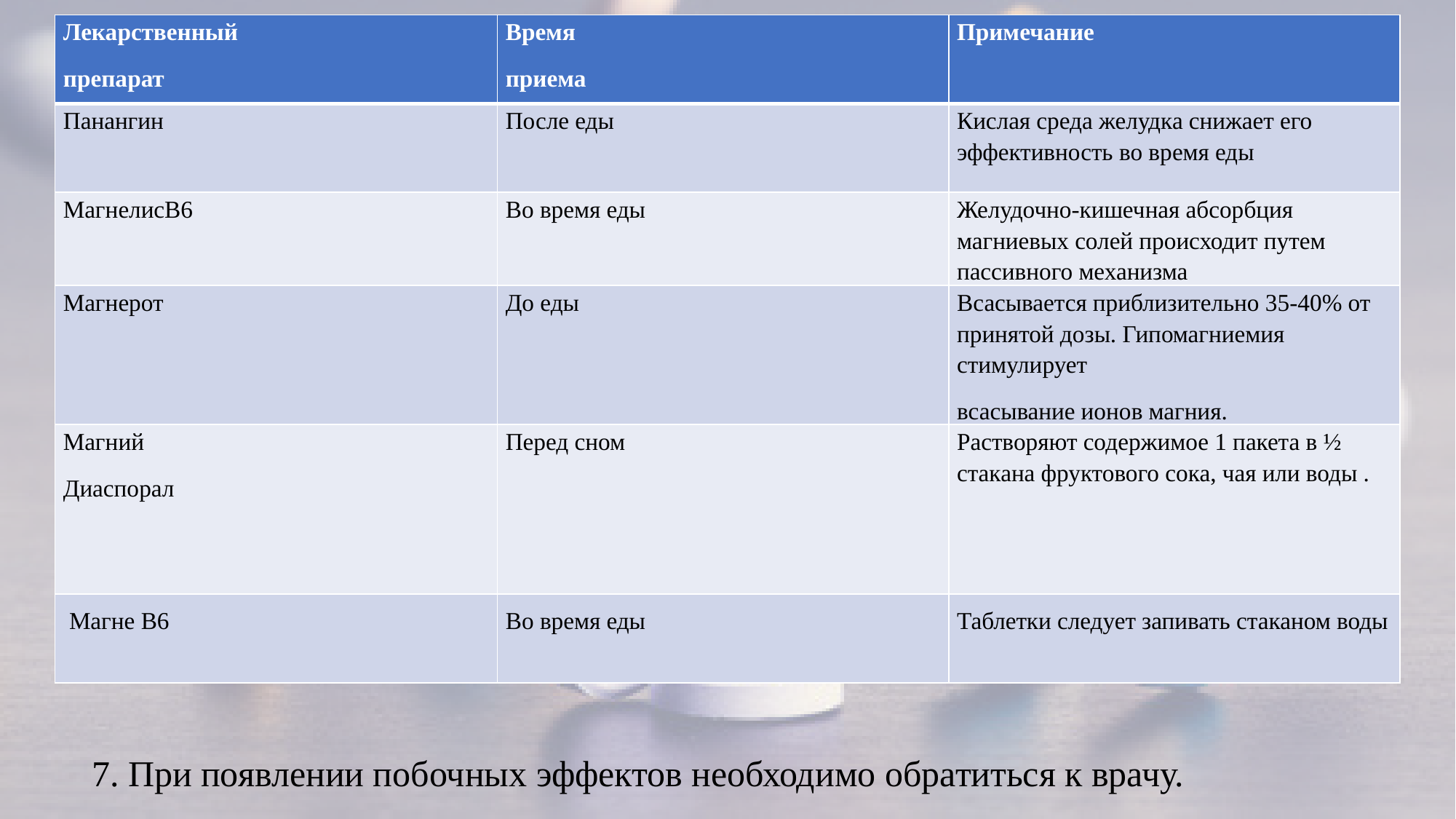

| Лекарственный препарат | Время приема | Примечание |
| --- | --- | --- |
| Панангин | После еды | Кислая среда желудка снижает его эффективность во время еды |
| МагнелисB6 | Во время еды | Желудочно-кишечная абсорбция магниевых солей происходит путем пассивного механизма |
| Магнерот | До еды | Всасывается приблизительно 35-40% от принятой дозы. Гипомагниемия стимулирует всасывание ионов магния. |
| Магний Диаспорал | Перед сном | Растворяют содержимое 1 пакета в ½ стакана фруктового сока, чая или воды . |
| Магне B6 | Во время еды | Таблетки следует запивать стаканом воды |
7. При появлении побочных эффектов необходимо обратиться к врачу.